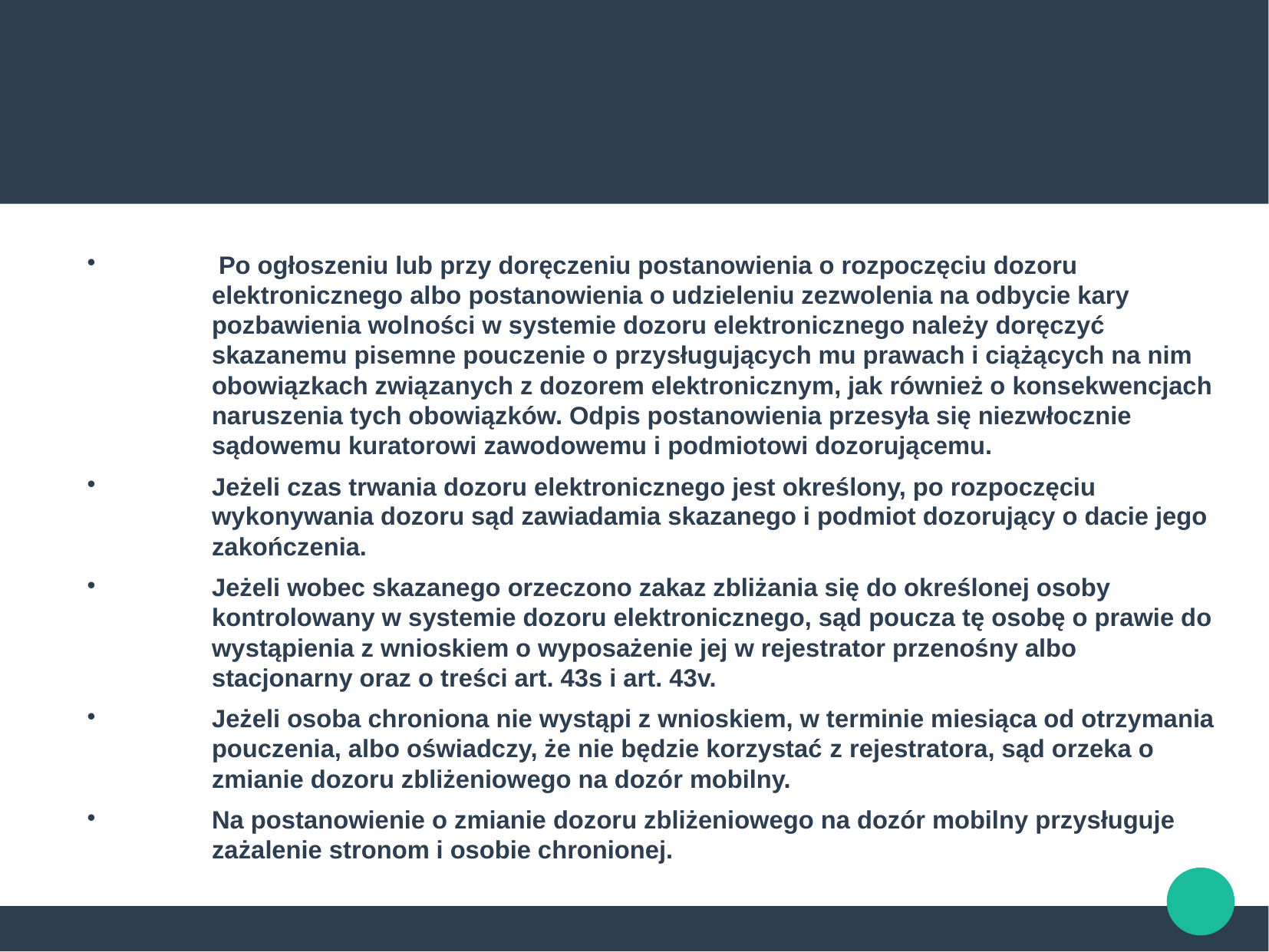

Po ogłoszeniu lub przy doręczeniu postanowienia o rozpoczęciu dozoru elektronicznego albo postanowienia o udzieleniu zezwolenia na odbycie kary pozbawienia wolności w systemie dozoru elektronicznego należy doręczyć skazanemu pisemne pouczenie o przysługujących mu prawach i ciążących na nim obowiązkach związanych z dozorem elektronicznym, jak również o konsekwencjach naruszenia tych obowiązków. Odpis postanowienia przesyła się niezwłocznie sądowemu kuratorowi zawodowemu i podmiotowi dozorującemu.
Jeżeli czas trwania dozoru elektronicznego jest określony, po rozpoczęciu wykonywania dozoru sąd zawiadamia skazanego i podmiot dozorujący o dacie jego zakończenia.
Jeżeli wobec skazanego orzeczono zakaz zbliżania się do określonej osoby kontrolowany w systemie dozoru elektronicznego, sąd poucza tę osobę o prawie do wystąpienia z wnioskiem o wyposażenie jej w rejestrator przenośny albo stacjonarny oraz o treści art. 43s i art. 43v.
Jeżeli osoba chroniona nie wystąpi z wnioskiem, w terminie miesiąca od otrzymania pouczenia, albo oświadczy, że nie będzie korzystać z rejestratora, sąd orzeka o zmianie dozoru zbliżeniowego na dozór mobilny.
Na postanowienie o zmianie dozoru zbliżeniowego na dozór mobilny przysługuje zażalenie stronom i osobie chronionej.